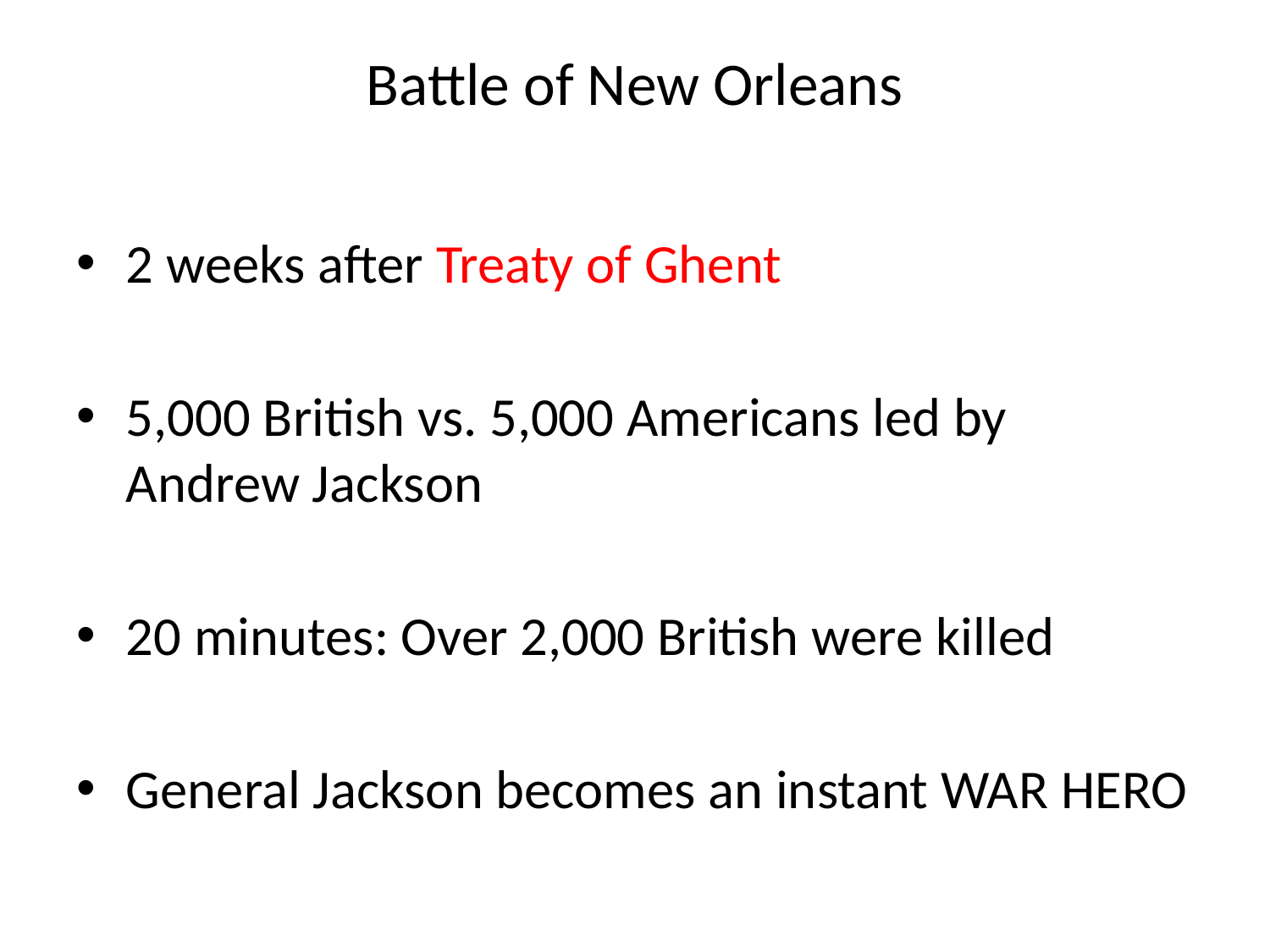

# Battle of New Orleans
2 weeks after Treaty of Ghent

5,000 British vs. 5,000 Americans led by Andrew Jackson

20 minutes: Over 2,000 British were killed

General Jackson becomes an instant WAR HERO